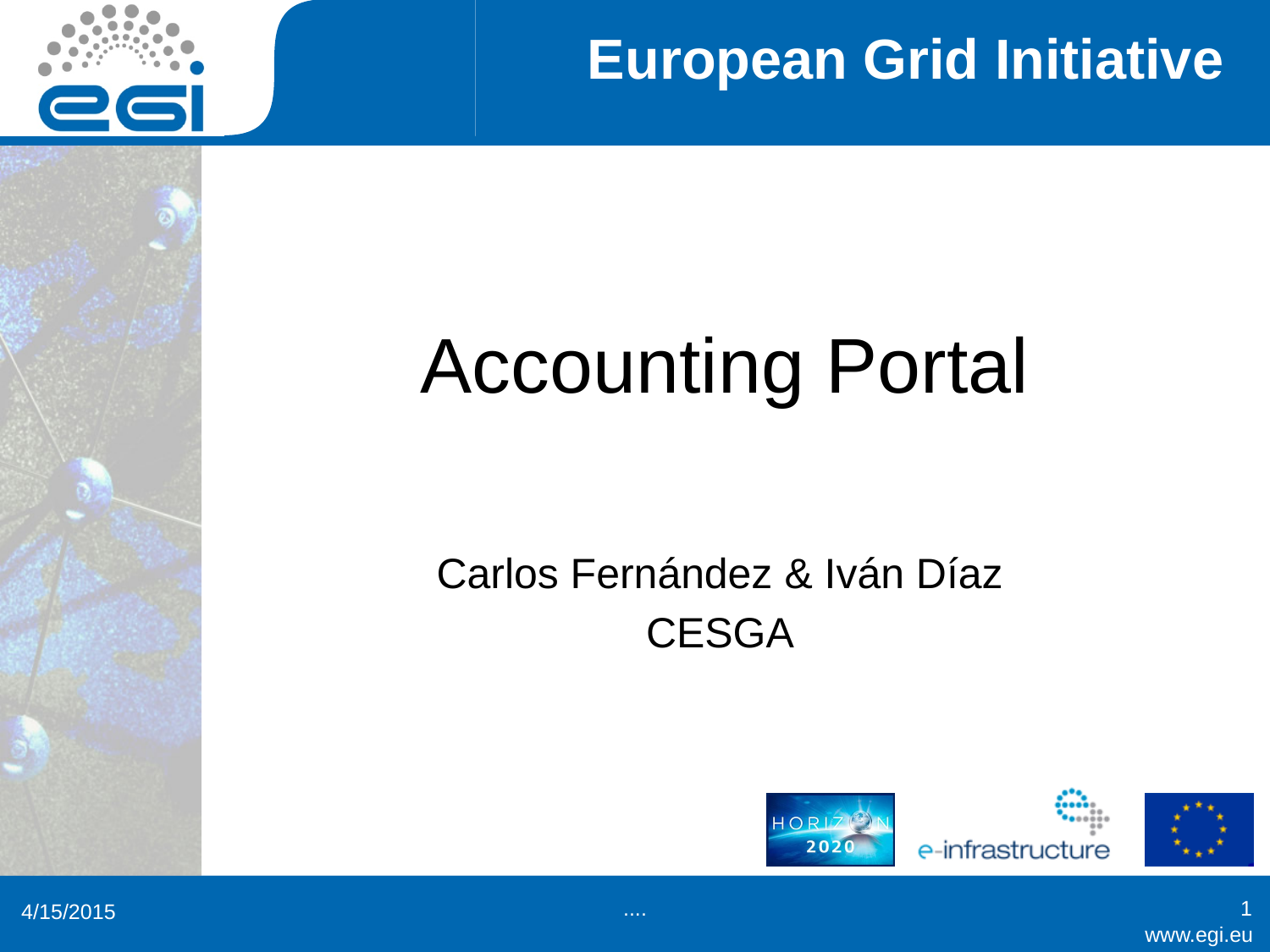

# Accounting Portal
Carlos Fernández & Iván Díaz
CESGA
....
1
4/15/2015